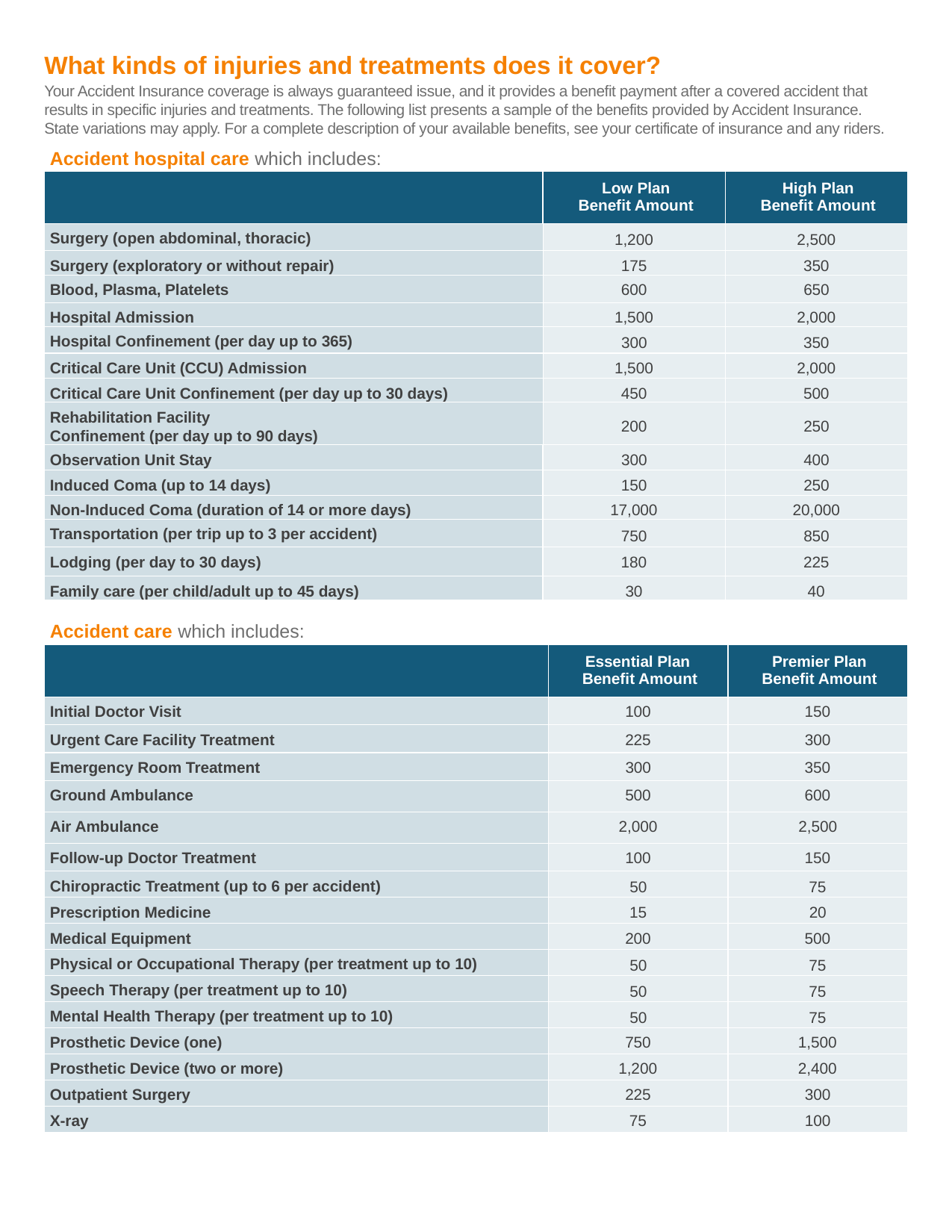

What kinds of injuries and treatments does it cover?
Your Accident Insurance coverage is always guaranteed issue, and it provides a benefit payment after a covered accident that results in specific injuries and treatments. The following list presents a sample of the benefits provided by Accident Insurance. State variations may apply. For a complete description of your available benefits, see your certificate of insurance and any riders.  ​

| Accident hospital care which includes: |  |  |
| --- | --- | --- |
|  | Low Plan Benefit Amount | High Plan Benefit Amount |
| Surgery (open abdominal, thoracic) | 1,200 | 2,500 |
| Surgery (exploratory or without repair) | 175 | 350 |
| Blood, Plasma, Platelets | 600 | 650 |
| Hospital Admission | 1,500 | 2,000 |
| Hospital Confinement (per day up to 365) | 300 | 350 |
| Critical Care Unit (CCU) Admission | 1,500 | 2,000 |
| Critical Care Unit Confinement (per day up to 30 days) | 450 | 500 |
| Rehabilitation Facility Confinement (per day up to 90 days) | 200 | 250 |
| Observation Unit Stay | 300 | 400 |
| Induced Coma (up to 14 days) | 150 | 250 |
| Non-Induced Coma (duration of 14 or more days) | 17,000 | 20,000 |
| Transportation (per trip up to 3 per accident) | 750 | 850 |
| Lodging (per day to 30 days) | 180 | 225 |
| Family care (per child/adult up to 45 days) | 30 | 40 |
| Accident care which includes: |  |  |
| --- | --- | --- |
|  | Essential Plan Benefit Amount | Premier Plan Benefit Amount |
| Initial Doctor Visit | 100 | 150 |
| Urgent Care Facility Treatment | 225 | 300 |
| Emergency Room Treatment | 300 | 350 |
| Ground Ambulance | 500 | 600 |
| Air Ambulance | 2,000 | 2,500 |
| Follow-up Doctor Treatment | 100 | 150 |
| Chiropractic Treatment (up to 6 per accident) | 50 | 75 |
| Prescription Medicine | 15 | 20 |
| Medical Equipment | 200 | 500 |
| Physical or Occupational Therapy (per treatment up to 10) | 50 | 75 |
| Speech Therapy (per treatment up to 10) | 50 | 75 |
| Mental Health Therapy (per treatment up to 10) | 50 | 75 |
| Prosthetic Device (one) | 750 | 1,500 |
| Prosthetic Device (two or more) | 1,200 | 2,400 |
| Outpatient Surgery | 225 | 300 |
| X-ray | 75 | 100 |